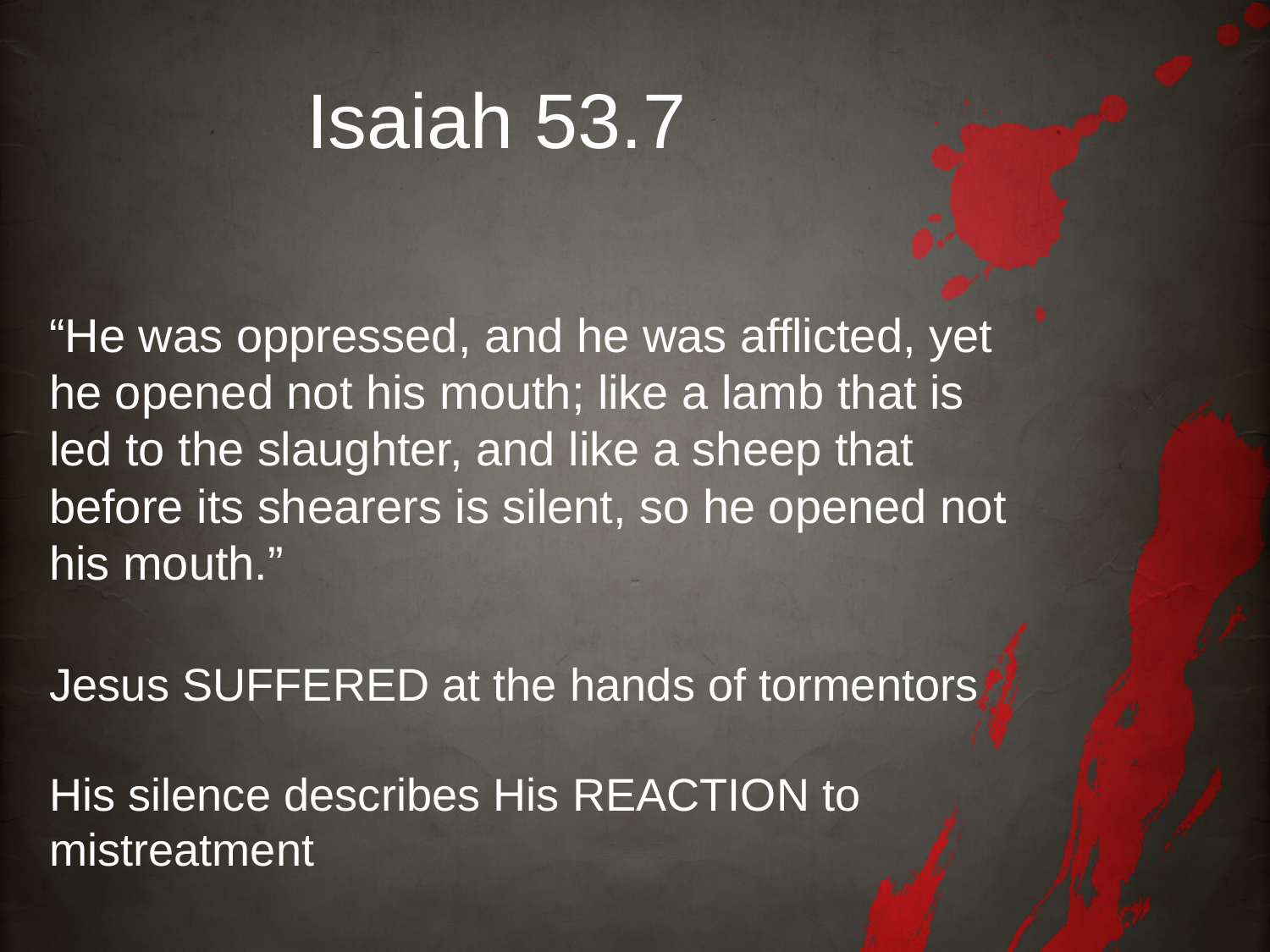

# Isaiah 53.7
“He was oppressed, and he was afflicted, yet he opened not his mouth; like a lamb that is led to the slaughter, and like a sheep that before its shearers is silent, so he opened not his mouth.”

Jesus SUFFERED at the hands of tormentors

His silence describes His REACTION to mistreatment